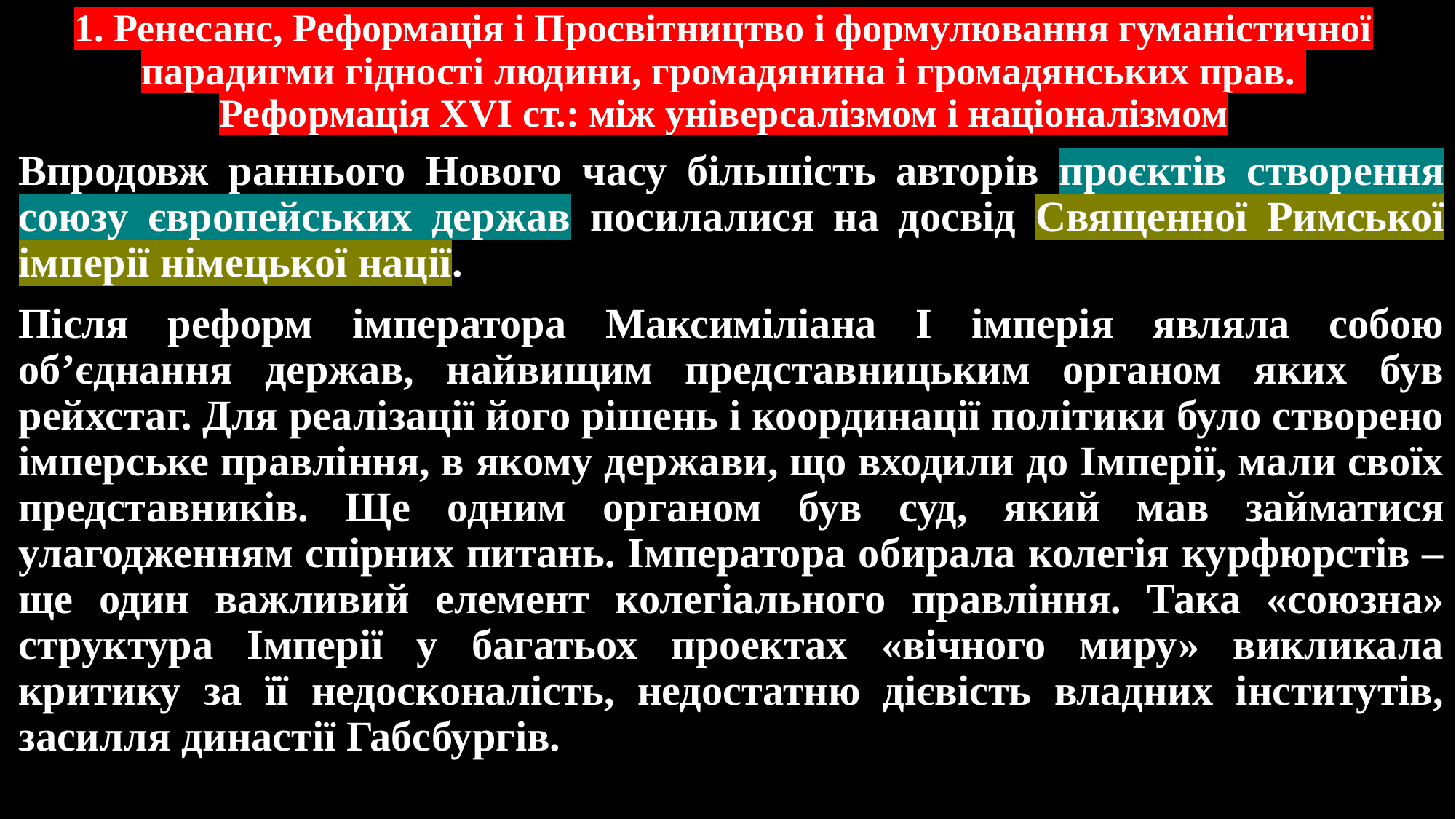

# 1. Ренесанс, Реформація і Просвітництво і формулювання гуманістичної парадигми гідності людини, громадянина і громадянських прав. Реформація ХVI ст.: між універсалізмом і націоналізмом
Впродовж раннього Нового часу більшість авторів проєктів створення союзу європейських держав посилалися на досвід Священної Римської імперії німецької нації.
Після реформ імператора Максиміліана І імперія являла собою об’єднання держав, найвищим представницьким органом яких був рейхстаг. Для реалізації його рішень і координації політики було створено імперське правління, в якому держави, що входили до Імперії, мали своїх представників. Ще одним органом був суд, який мав займатися улагодженням спірних питань. Імператора обирала колегія курфюрстів – ще один важливий елемент колегіального правління. Така «союзна» структура Імперії у багатьох проектах «вічного миру» викликала критику за її недосконалість, недостатню дієвість владних інститутів, засилля династії Габсбургів.